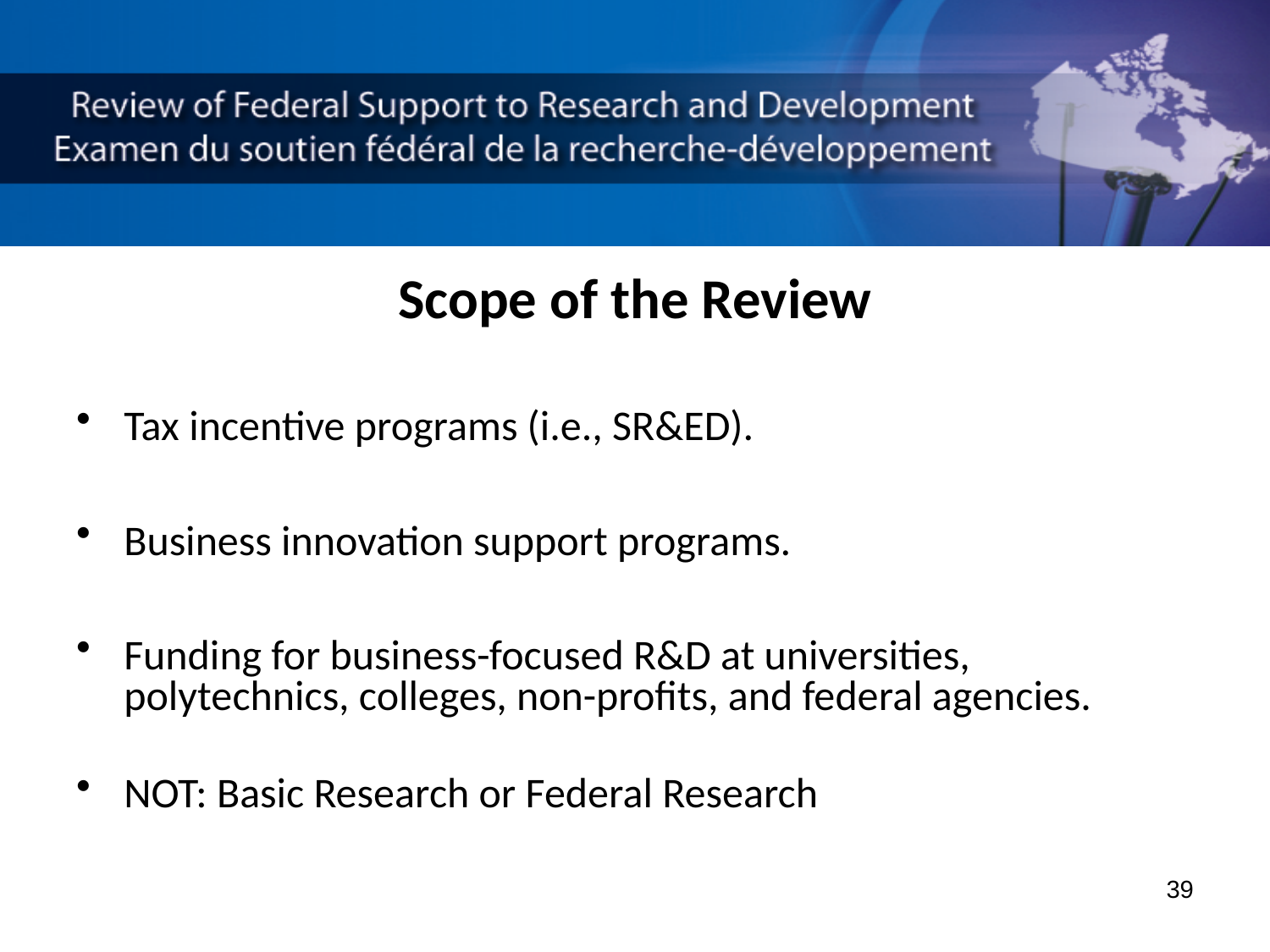

# Scope of the Review
Tax incentive programs (i.e., SR&ED).

Business innovation support programs.

Funding for business-focused R&D at universities, polytechnics, colleges, non-profits, and federal agencies.

NOT: Basic Research or Federal Research

39